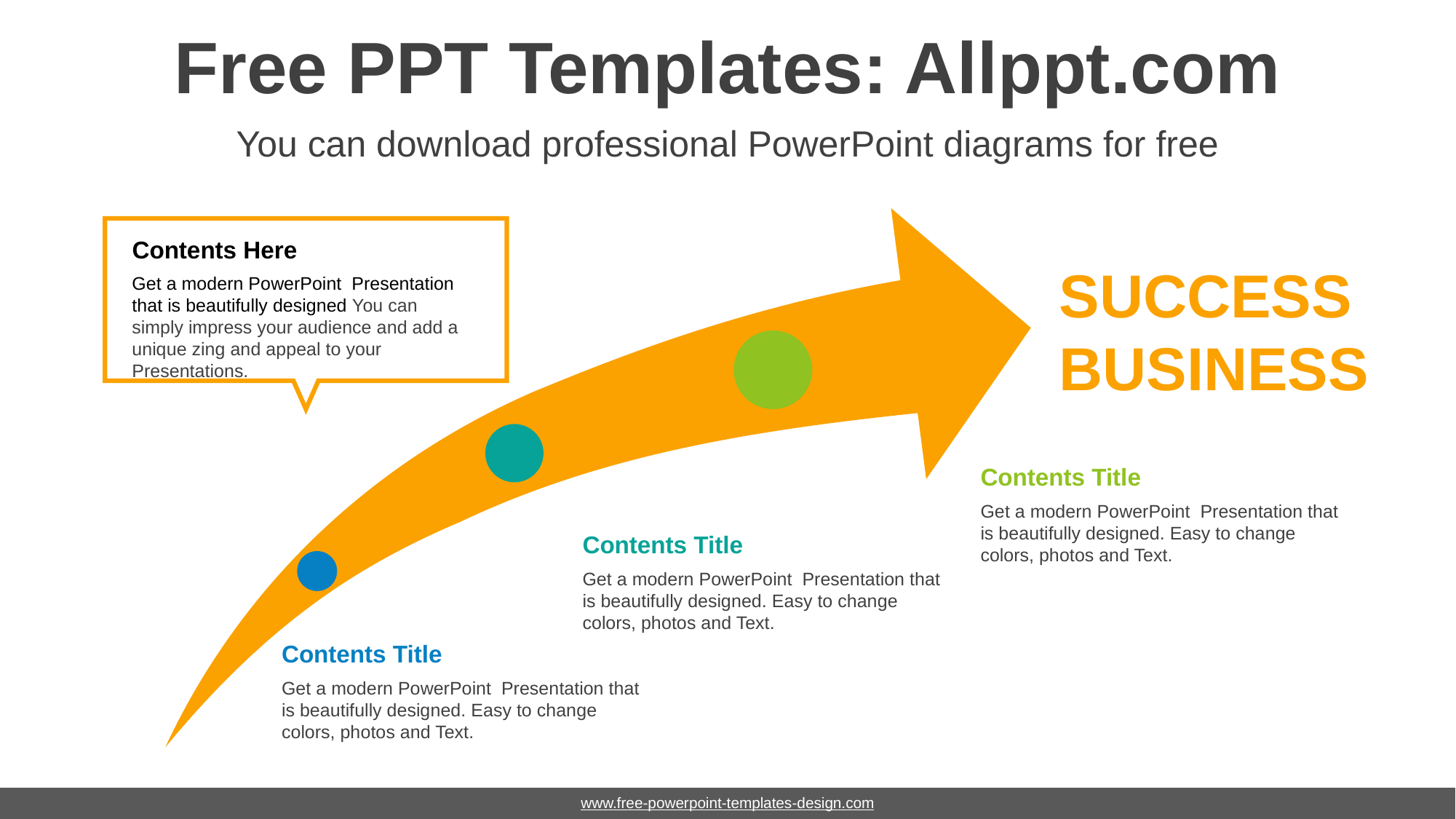

# Free PPT Templates: Allppt.com
You can download professional PowerPoint diagrams for free

Contents Here
Get a modern PowerPoint  Presentation that is beautifully designed You can simply impress your audience and add a unique zing and appeal to your Presentations.
SUCCESS BUSINESS

Contents Title
Get a modern PowerPoint  Presentation that is beautifully designed. Easy to change colors, photos and Text.
Contents Title
Get a modern PowerPoint  Presentation that is beautifully designed. Easy to change colors, photos and Text.

Contents Title
Get a modern PowerPoint  Presentation that is beautifully designed. Easy to change colors, photos and Text.
www.free-powerpoint-templates-design.com